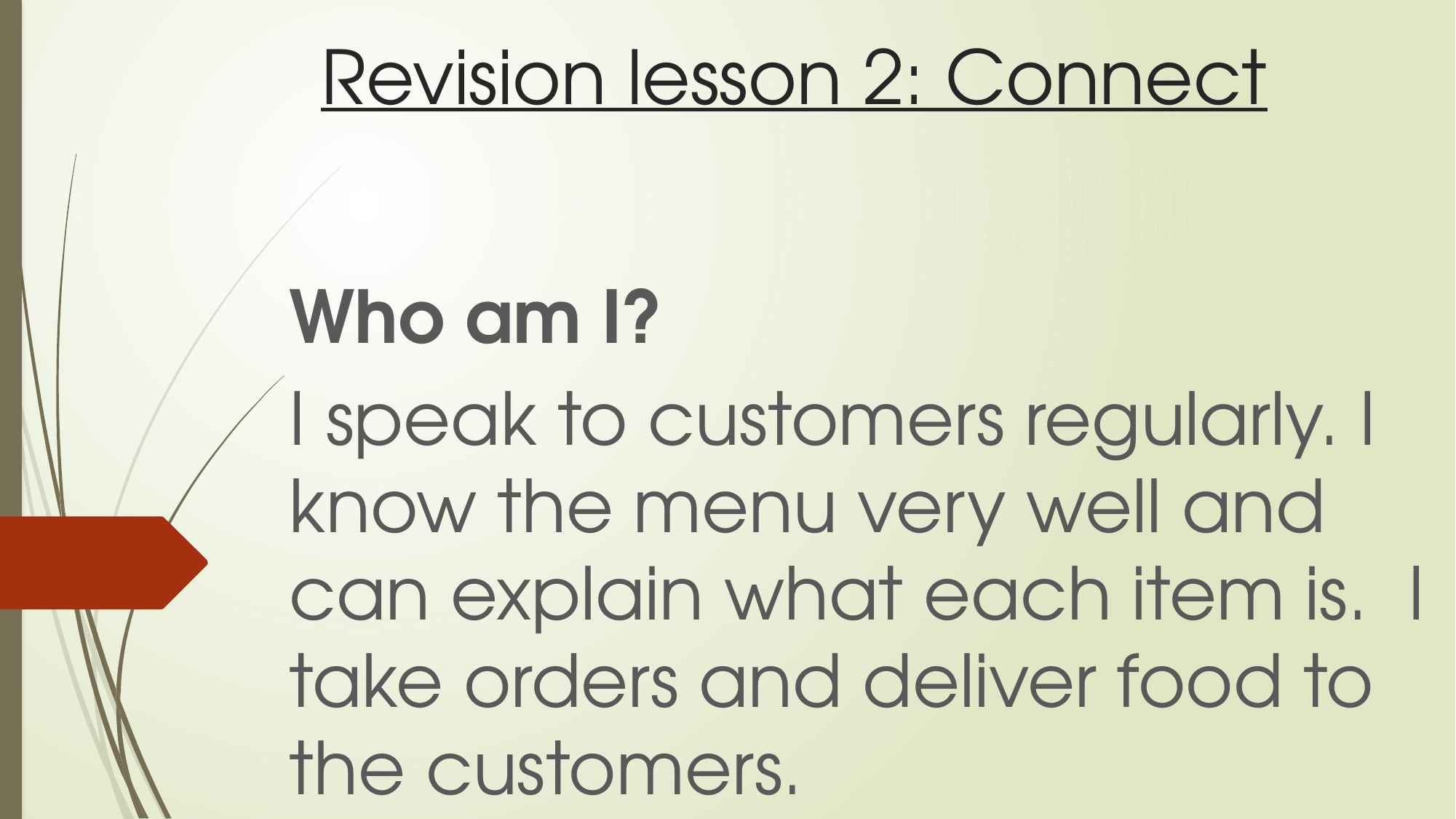

# Revision lesson 2: Connect
Who am I?
I speak to customers regularly. I know the menu very well and can explain what each item is.  I take orders and deliver food to the customers.